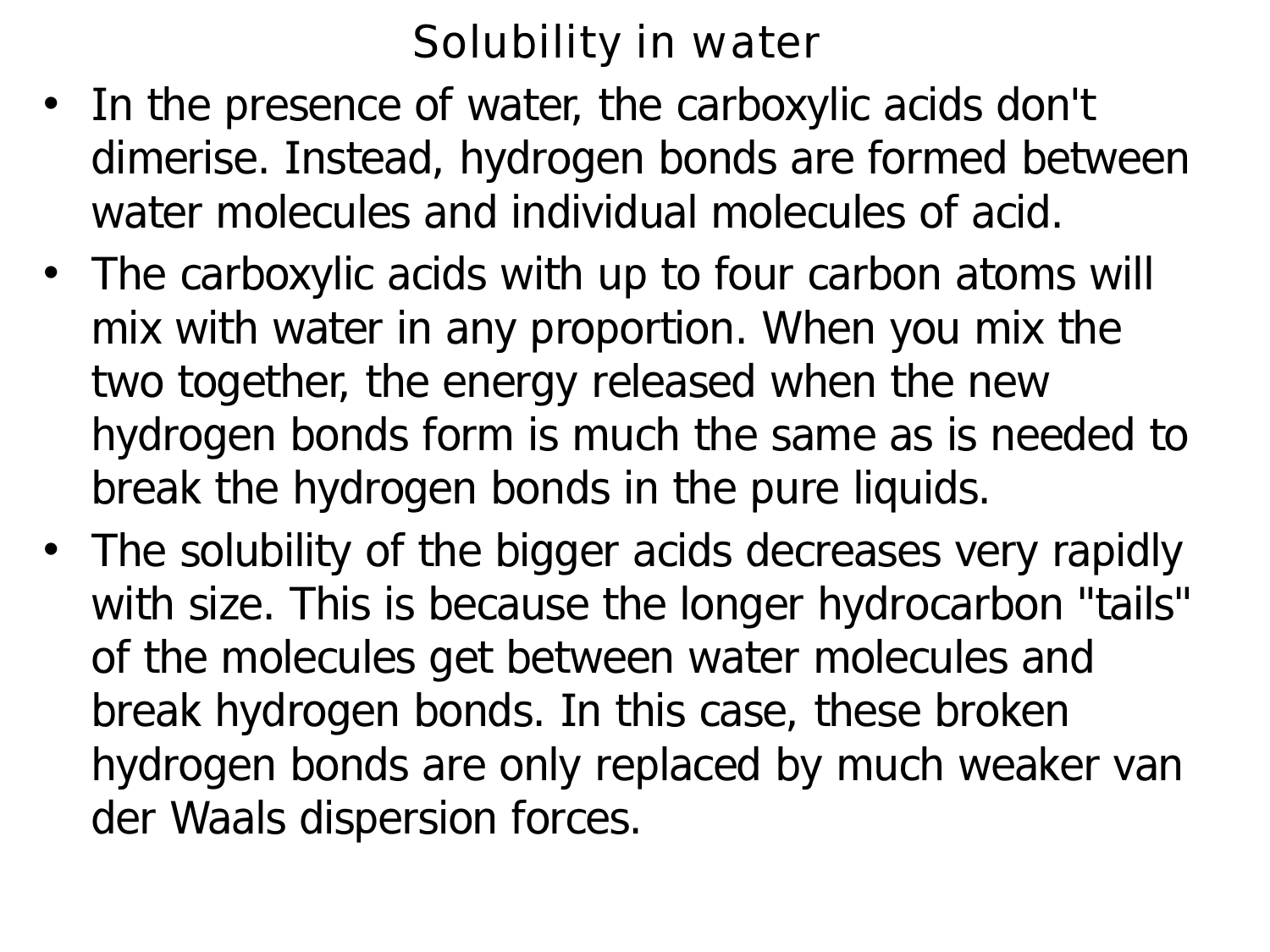

# Solubility in water
In the presence of water, the carboxylic acids don't dimerise. Instead, hydrogen bonds are formed between water molecules and individual molecules of acid.
The carboxylic acids with up to four carbon atoms will mix with water in any proportion. When you mix the two together, the energy released when the new hydrogen bonds form is much the same as is needed to break the hydrogen bonds in the pure liquids.
The solubility of the bigger acids decreases very rapidly with size. This is because the longer hydrocarbon "tails" of the molecules get between water molecules and break hydrogen bonds. In this case, these broken hydrogen bonds are only replaced by much weaker van der Waals dispersion forces.